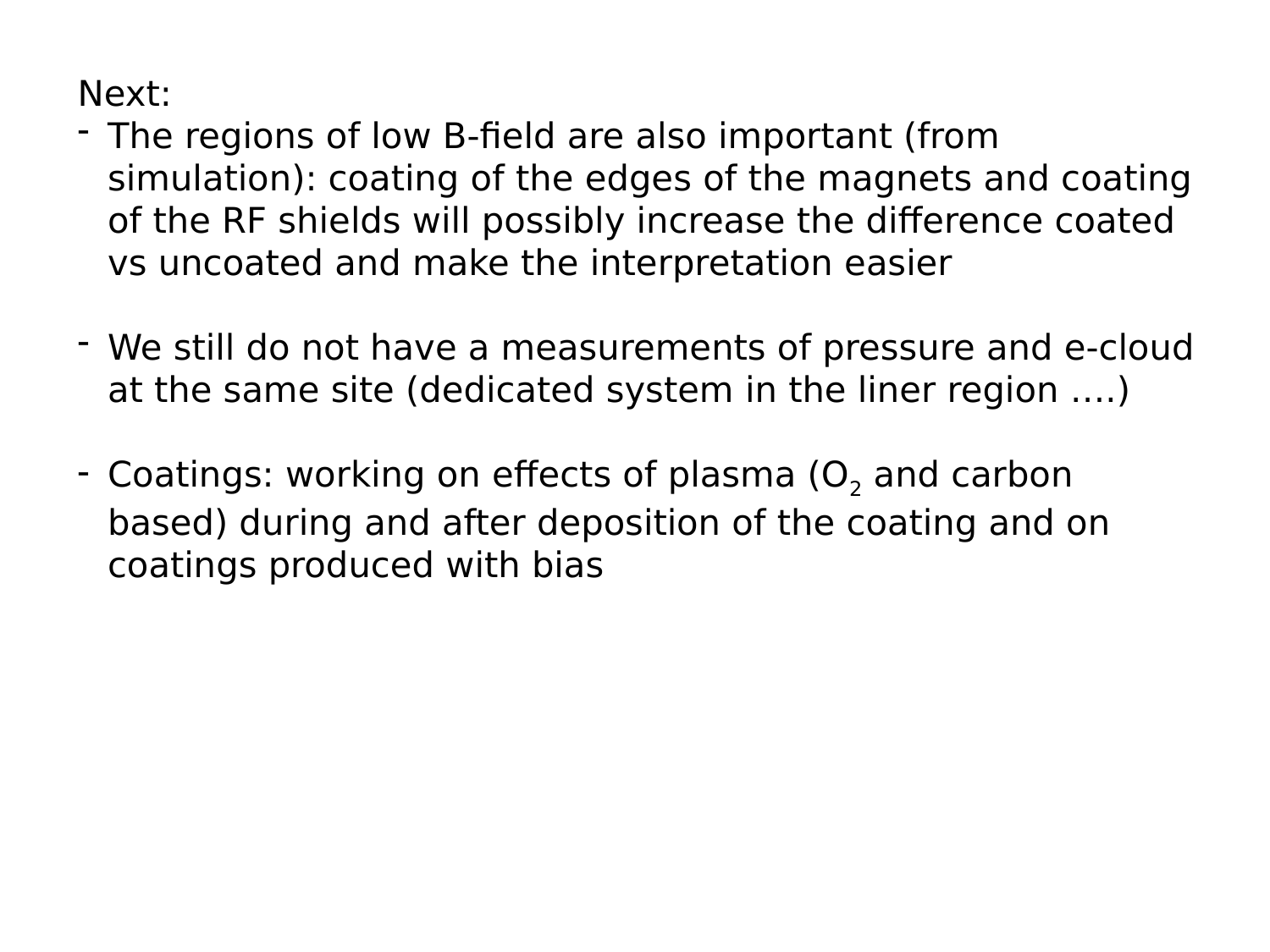

Next:
The regions of low B-field are also important (from simulation): coating of the edges of the magnets and coating of the RF shields will possibly increase the difference coated vs uncoated and make the interpretation easier

We still do not have a measurements of pressure and e-cloud at the same site (dedicated system in the liner region ….)

Coatings: working on effects of plasma (O2 and carbon based) during and after deposition of the coating and on coatings produced with bias